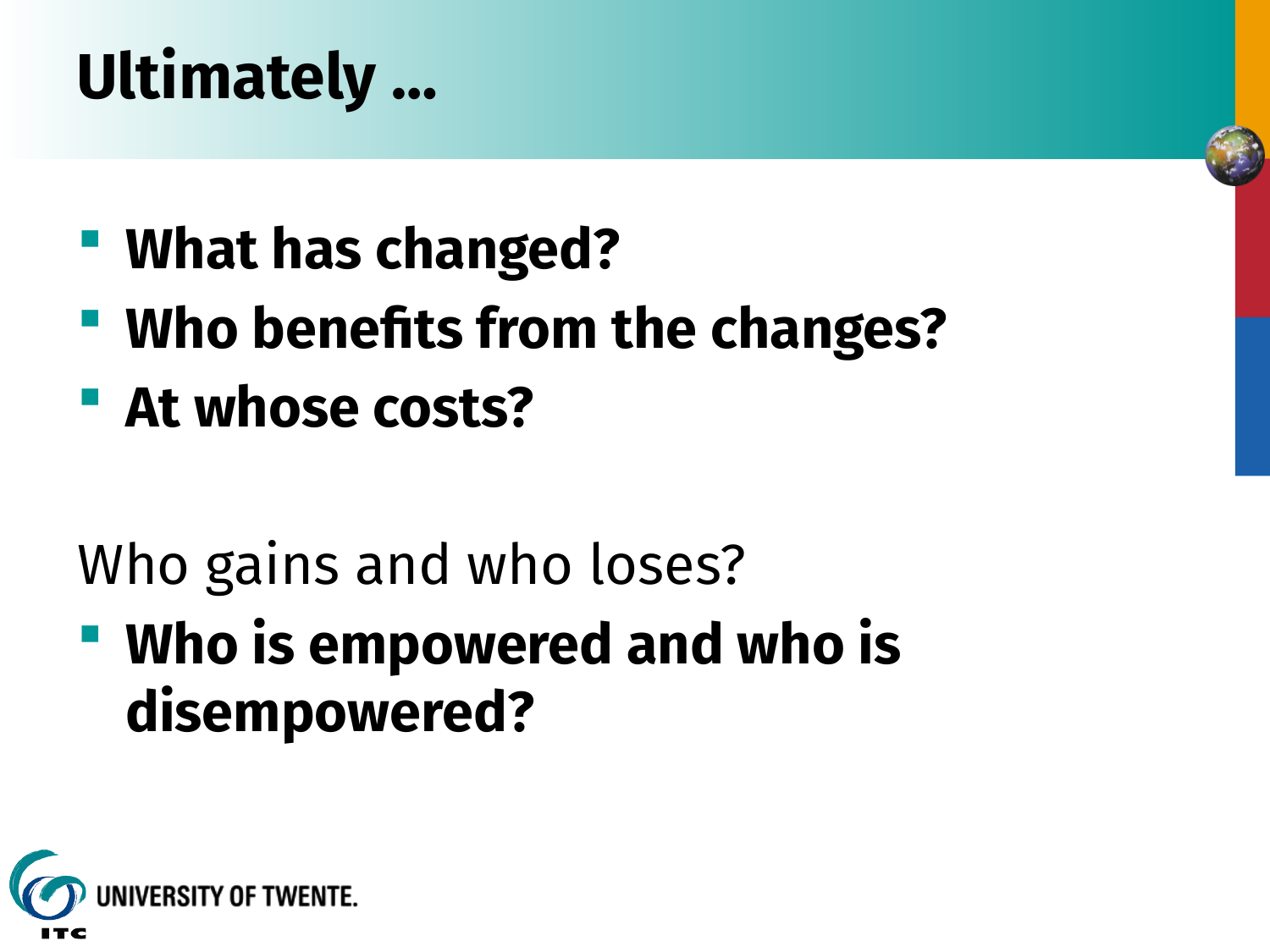

# Ultimately …
What has changed?
Who benefits from the changes?
At whose costs?

Who gains and who loses?
Who is empowered and who is disempowered?